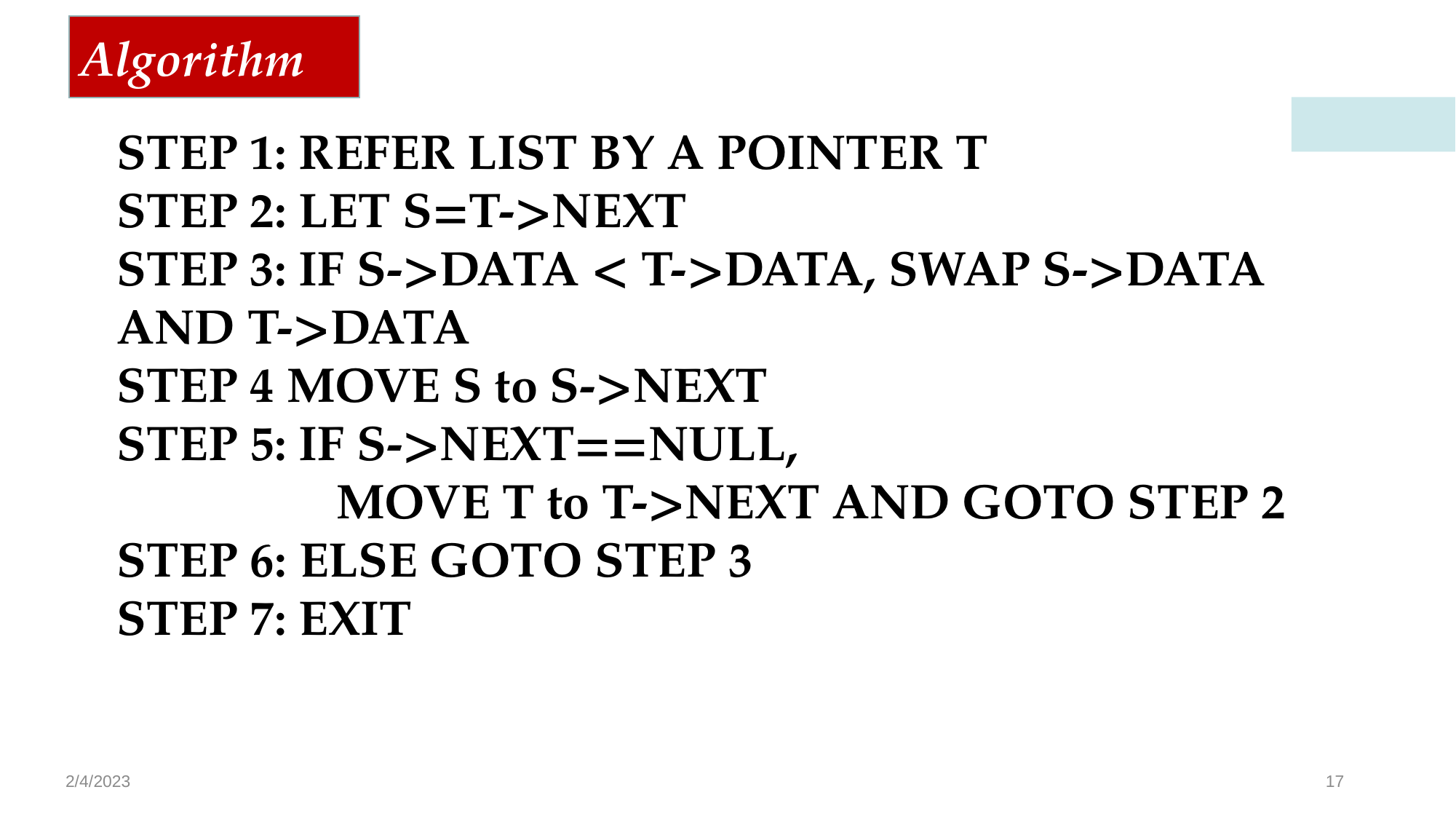

Algorithm
STEP 1: REFER LIST BY A POINTER T
STEP 2: LET S=T->NEXT
STEP 3: IF S->DATA < T->DATA, SWAP S->DATA AND T->DATA
STEP 4 MOVE S to S->NEXT
STEP 5: IF S->NEXT==NULL,
                  MOVE T to T->NEXT AND GOTO STEP 2
STEP 6: ELSE GOTO STEP 3
STEP 7: EXIT
2/4/2023

17